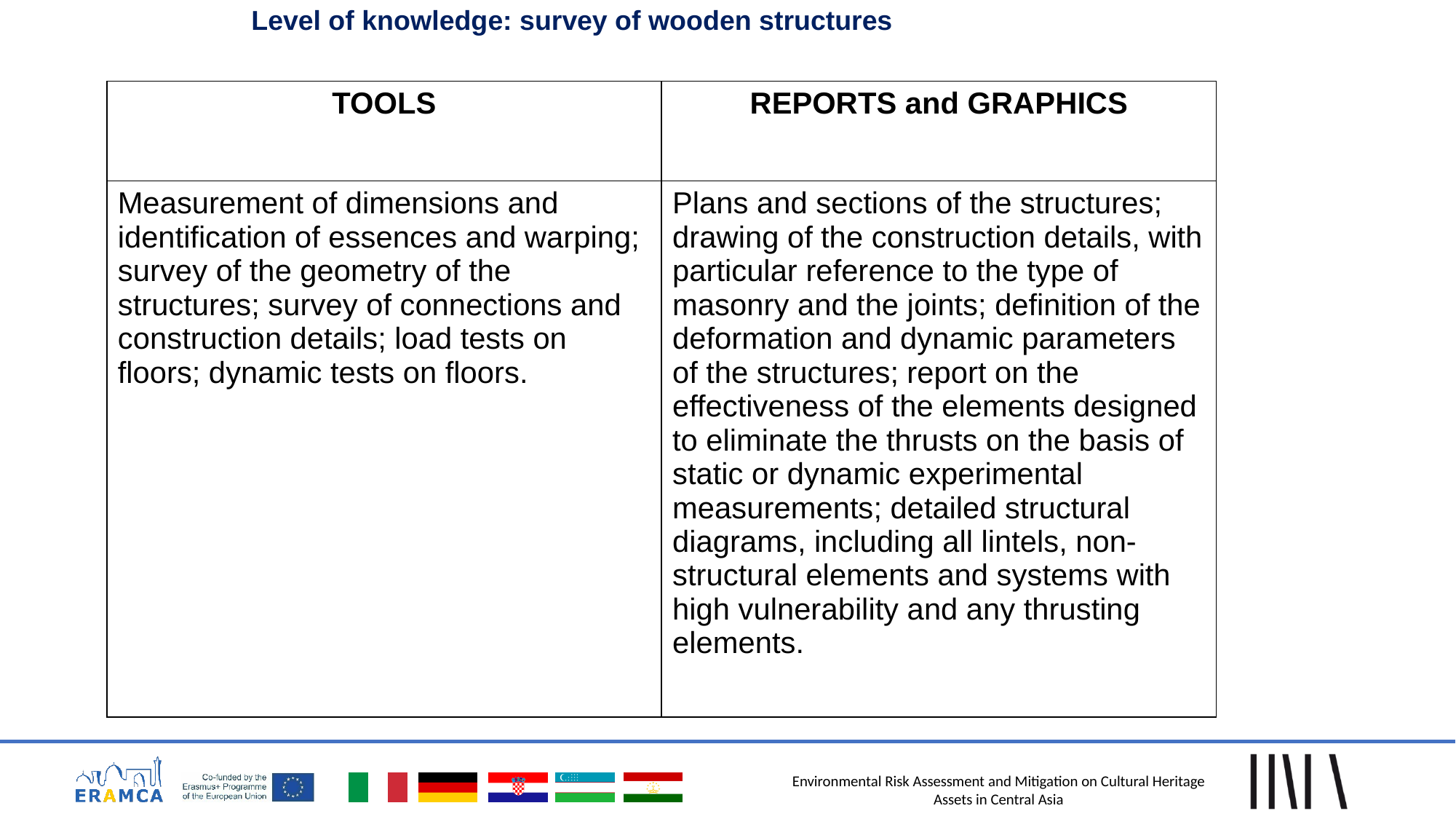

Level of knowledge: survey of wooden structures

| TOOLS | REPORTS and GRAPHICS |
| --- | --- |
| Measurement of dimensions and identification of essences and warping; survey of the geometry of the structures; survey of connections and construction details; load tests on floors; dynamic tests on floors. | Plans and sections of the structures; drawing of the construction details, with particular reference to the type of masonry and the joints; definition of the deformation and dynamic parameters of the structures; report on the effectiveness of the elements designed to eliminate the thrusts on the basis of static or dynamic experimental measurements; detailed structural diagrams, including all lintels, non-structural elements and systems with high vulnerability and any thrusting elements. |